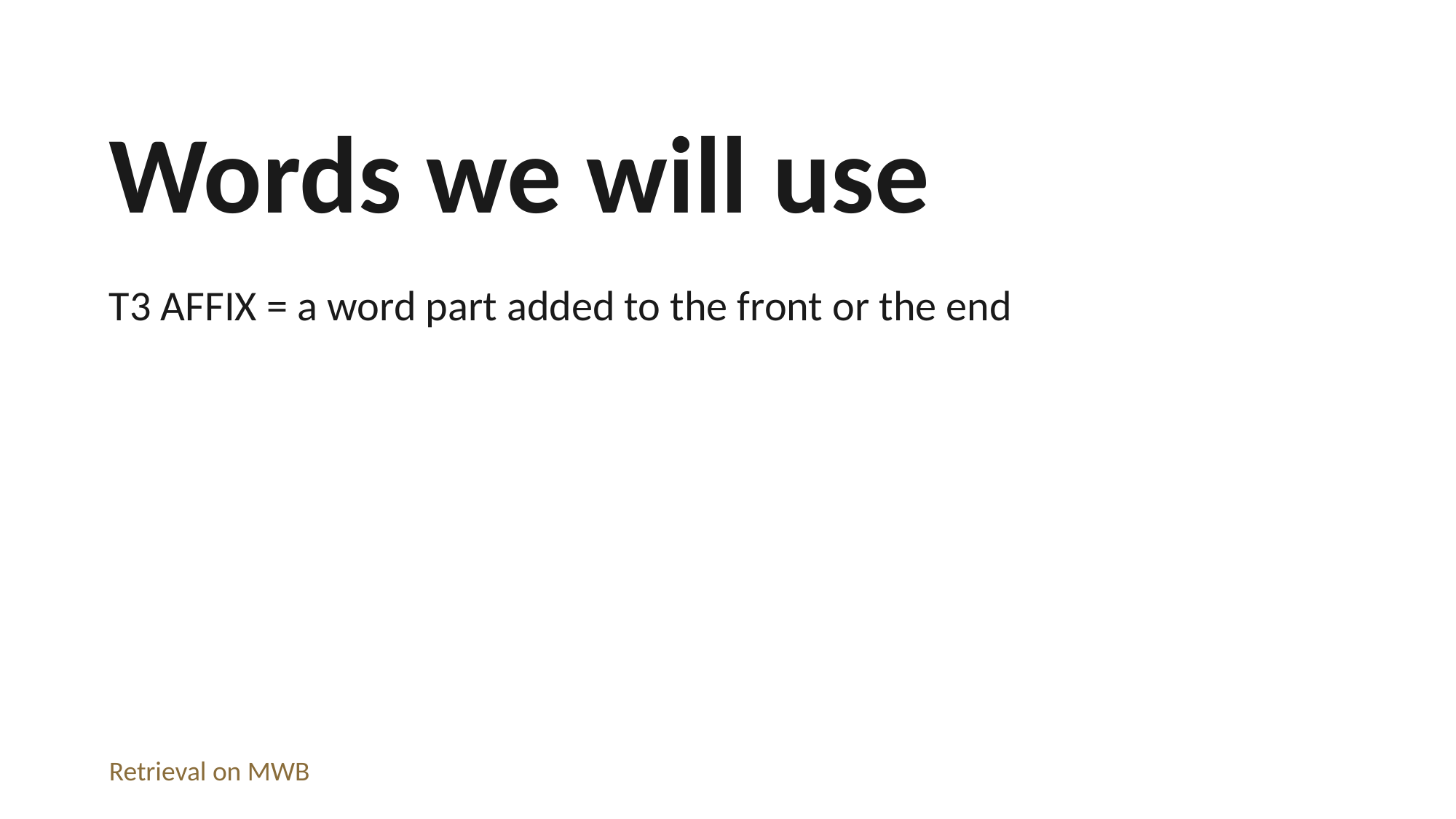

Words we will use
T3 AFFIX = a word part added to the front or the end
Retrieval on MWB